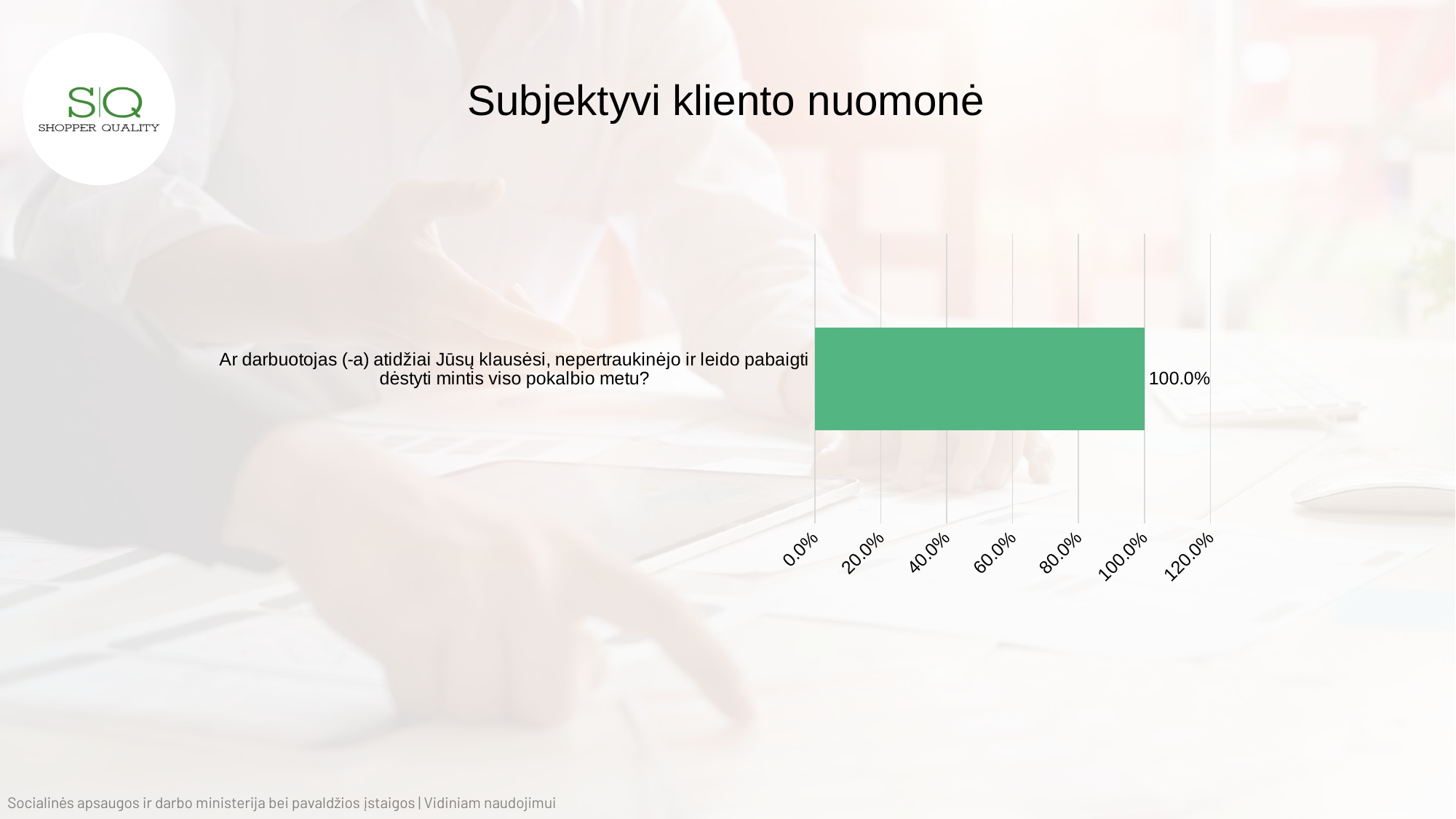

Subjektyvi kliento nuomonė

### Chart

| Category |  |
|---|---|
| Ar darbuotojas (-a) atidžiai Jūsų klausėsi, nepertraukinėjo ir leido pabaigti dėstyti mintis viso pokalbio metu?
 | 100.0 |